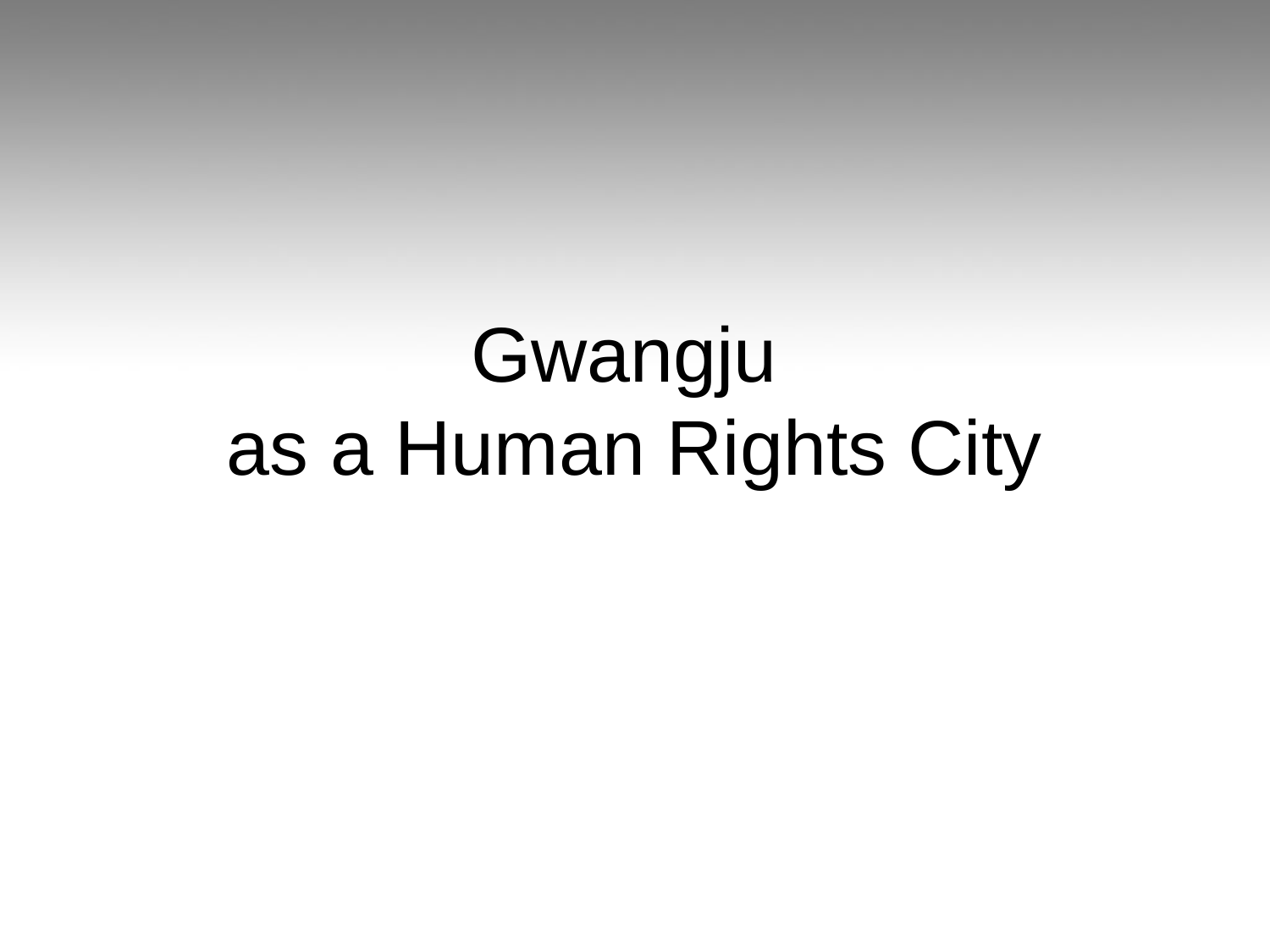

# Gwangju as a Human Rights City